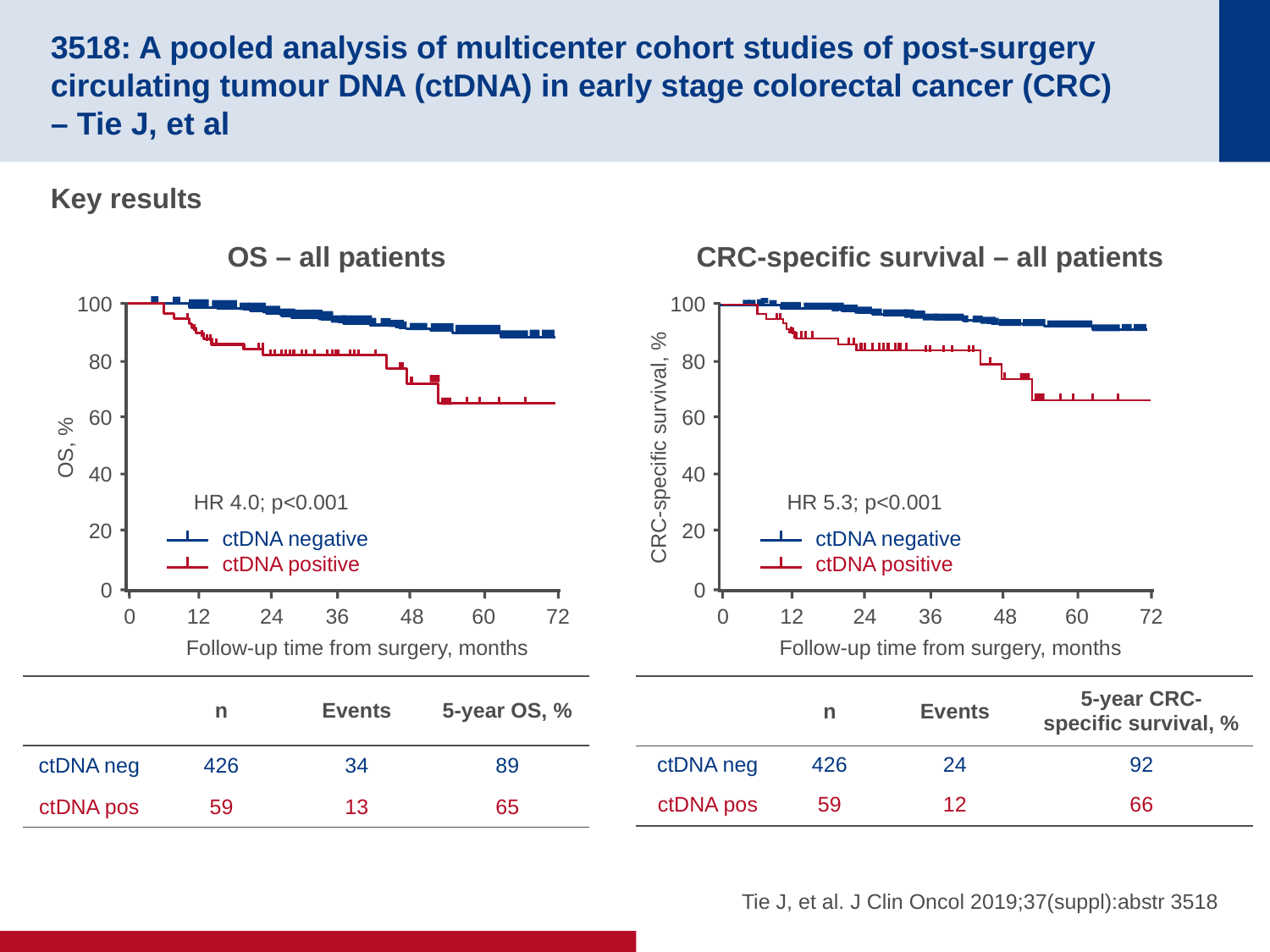

# 3518: A pooled analysis of multicenter cohort studies of post-surgery circulating tumour DNA (ctDNA) in early stage colorectal cancer (CRC) – Tie J, et al
Key results
OS – all patients
CRC-specific survival – all patients
100
100

80
80

60
60

OS, %
CRC-specific survival, %
40
40

HR 4.0; p<0.001
HR 5.3; p<0.001
20
20
ctDNA negative
ctDNA positive
ctDNA negative
ctDNA positive

0
0

0

12

24

36

48

60

72

0

12

24

36

48

60

72
Follow-up time from surgery, months
Follow-up time from surgery, months
|  | n | Events | 5-year OS, % |
| --- | --- | --- | --- |
| ctDNA neg | 426 | 34 | 89 |
| ctDNA pos | 59 | 13 | 65 |
|  | n | Events | 5-year CRC-specific survival, % |
| --- | --- | --- | --- |
| ctDNA neg | 426 | 24 | 92 |
| ctDNA pos | 59 | 12 | 66 |
Tie J, et al. J Clin Oncol 2019;37(suppl):abstr 3518